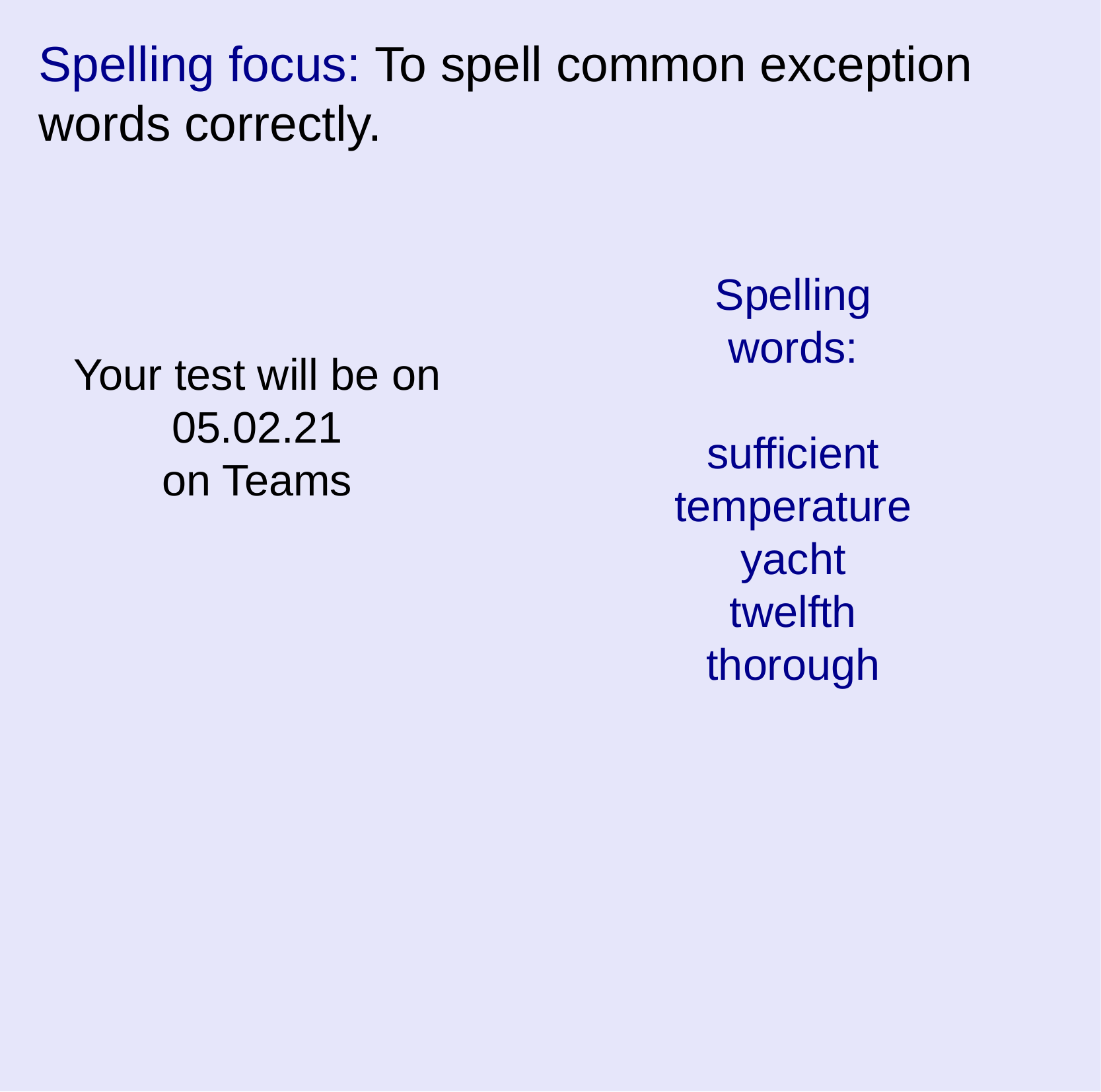

Spelling focus: To spell common exception words correctly.
Spelling words:

sufficient
temperature
yacht
twelfth
thorough

Your test will be on 05.02.21
on Teams